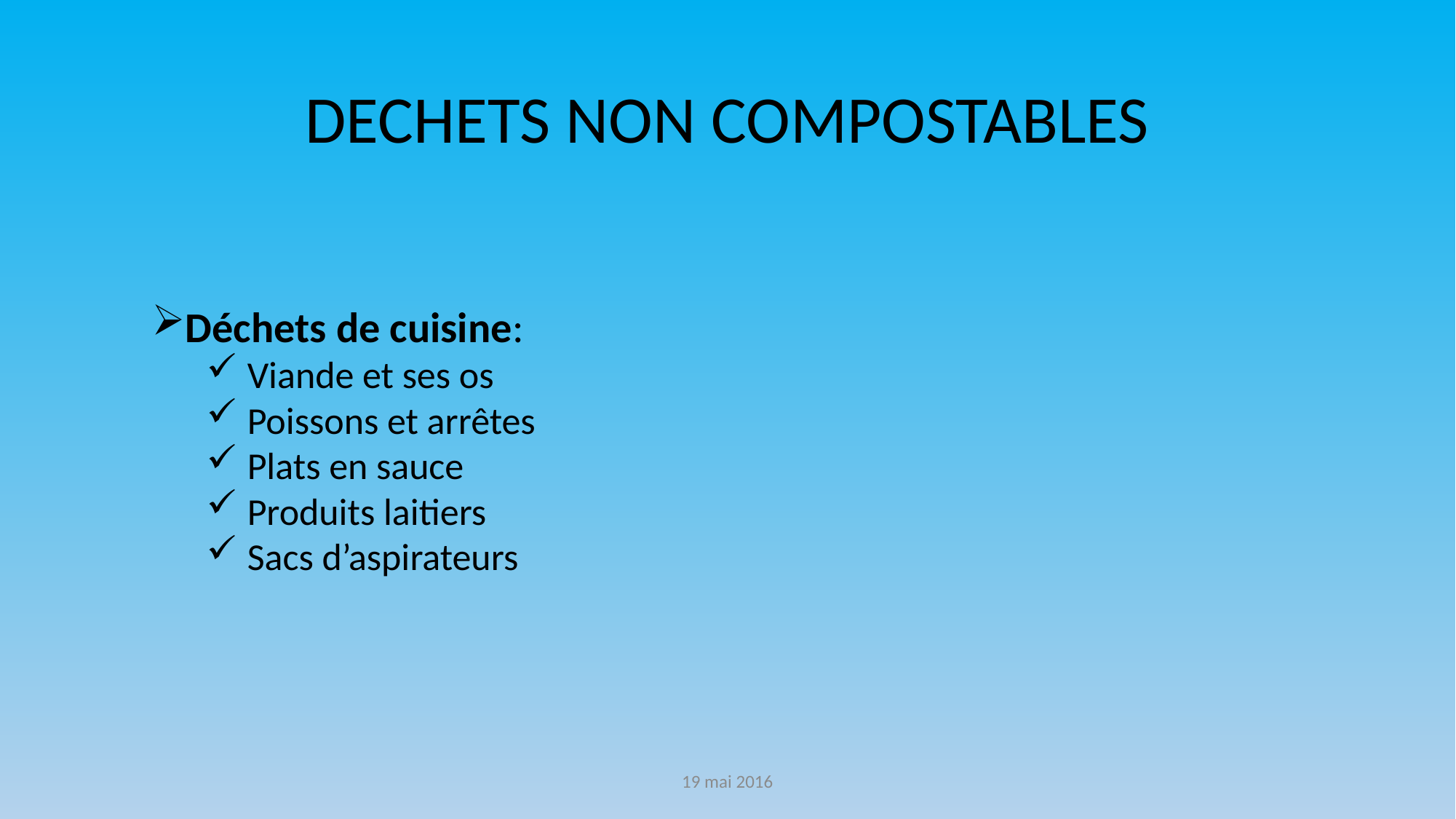

# DECHETS NON COMPOSTABLES
Déchets de cuisine:
Viande et ses os
Poissons et arrêtes
Plats en sauce
Produits laitiers
Sacs d’aspirateurs
19 mai 2016